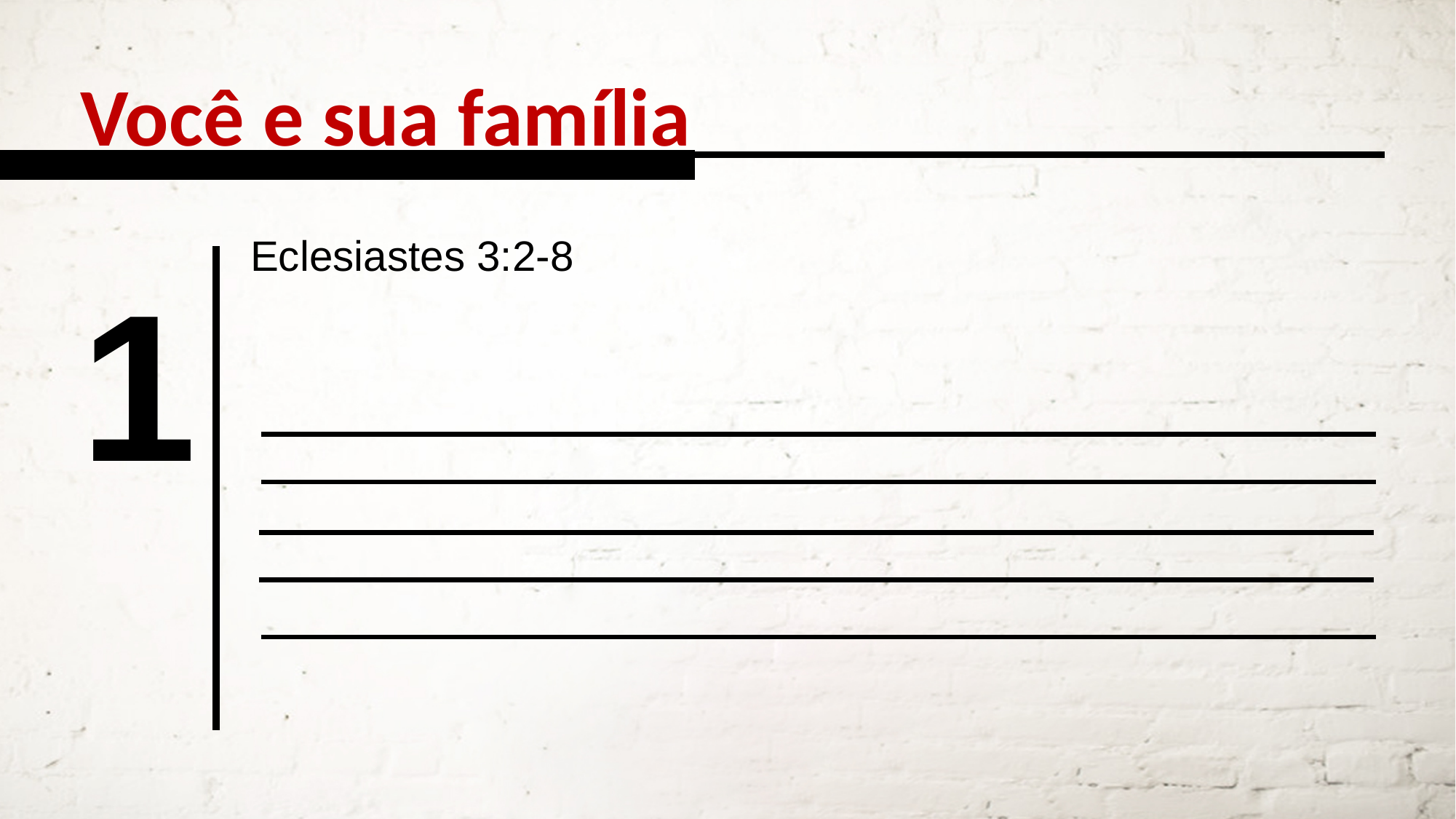

Você e sua família

Eclesiastes 3:2-8
1